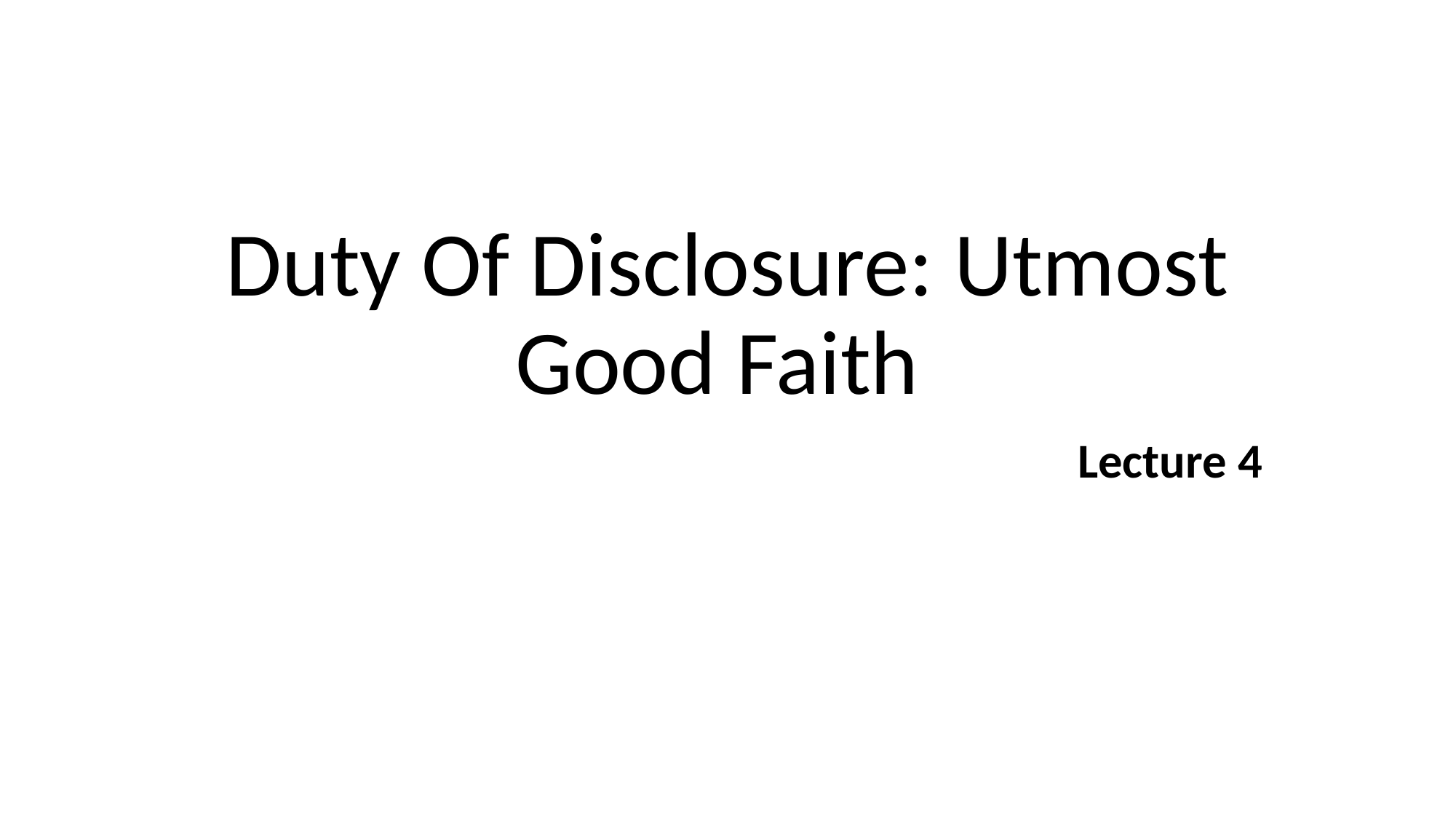

# Duty Of Disclosure: Utmost Good Faith
Lecture 4